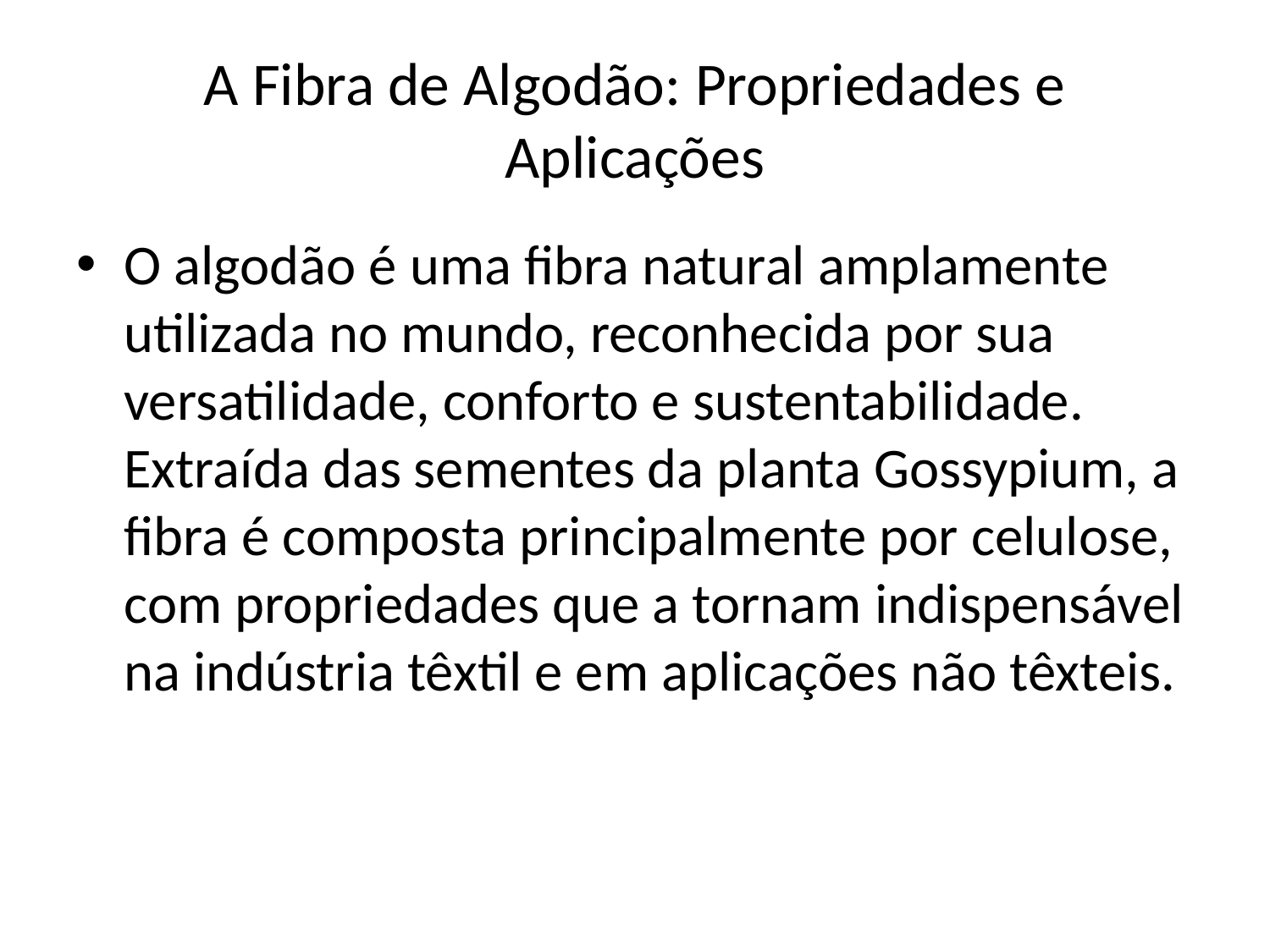

# A Fibra de Algodão: Propriedades e Aplicações
O algodão é uma fibra natural amplamente utilizada no mundo, reconhecida por sua versatilidade, conforto e sustentabilidade. Extraída das sementes da planta Gossypium, a fibra é composta principalmente por celulose, com propriedades que a tornam indispensável na indústria têxtil e em aplicações não têxteis.